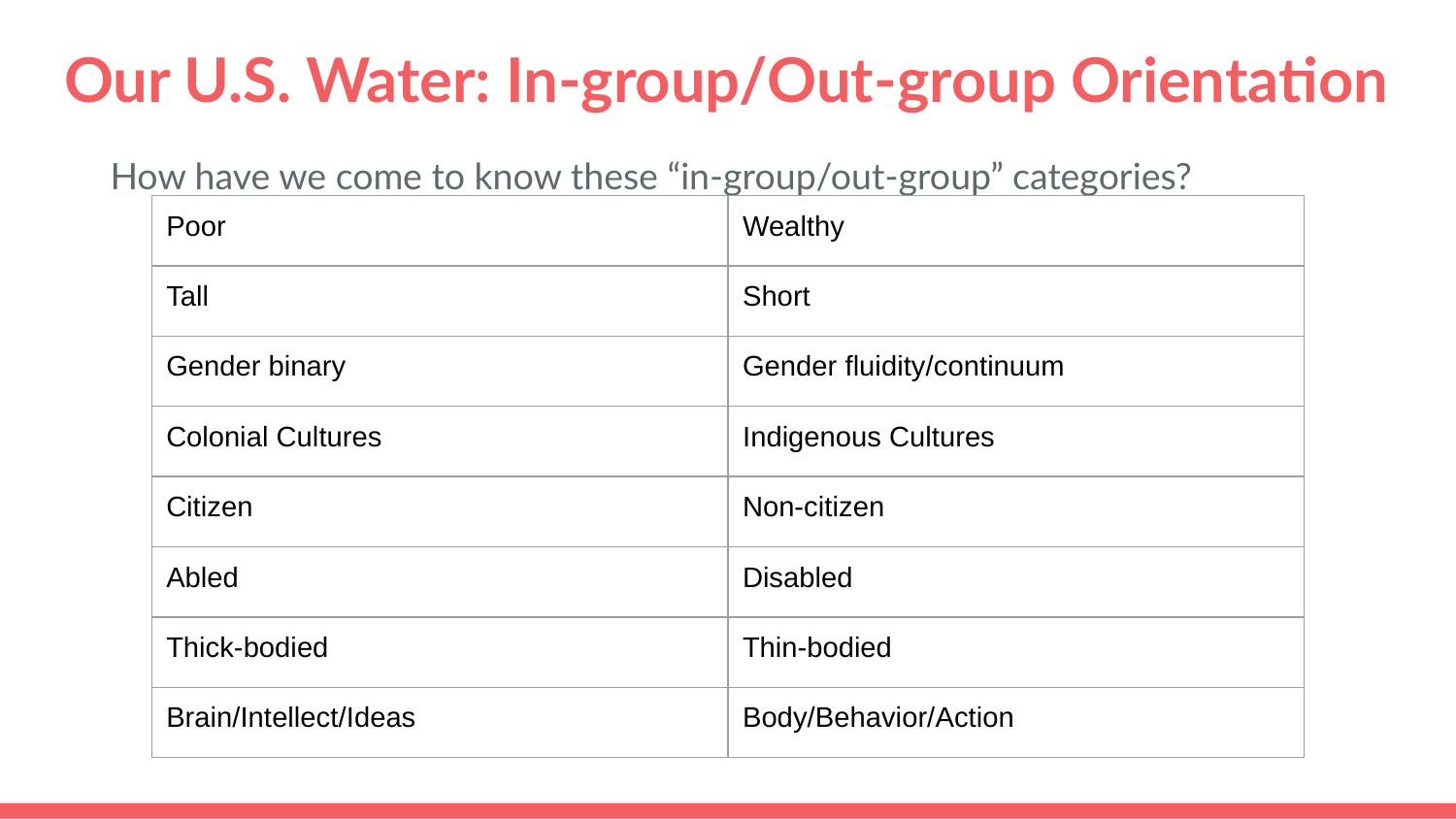

# Our U.S. Water: In-group/Out-group Orientation
How have we come to know these “in-group/out-group” categories?

| Poor | Wealthy |
| --- | --- |
| Tall | Short |
| Gender binary | Gender fluidity/continuum |
| Colonial Cultures | Indigenous Cultures |
| Citizen | Non-citizen |
| Abled | Disabled |
| Thick-bodied | Thin-bodied |
| Brain/Intellect/Ideas | Body/Behavior/Action |